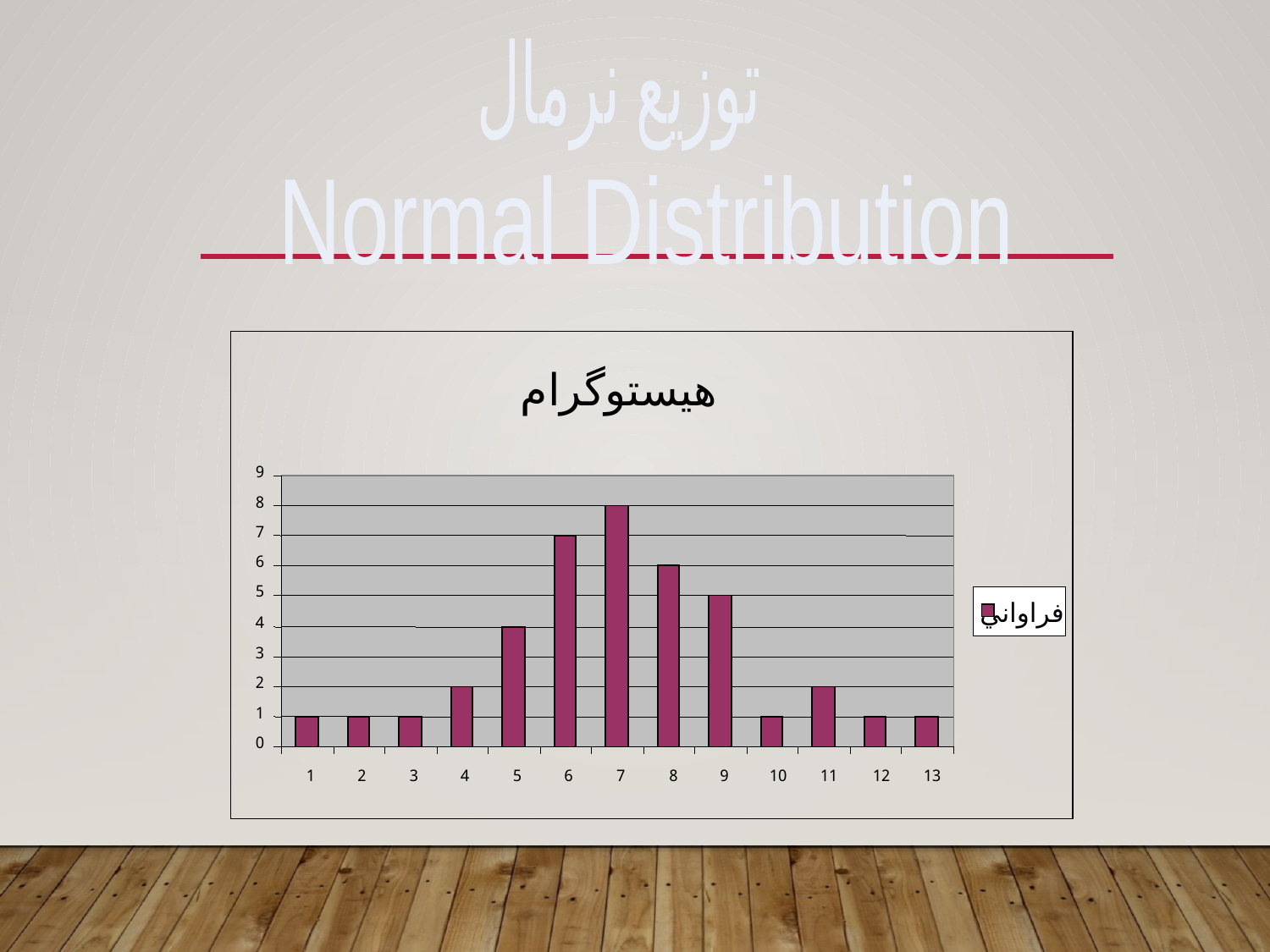

توزيع نرمال
Normal Distribution

هيستوگرام
9

8

7

6

5

فراواني

4

3

2

1

0

1
2
3
4
5
6
7
8
9
10
11
12
13